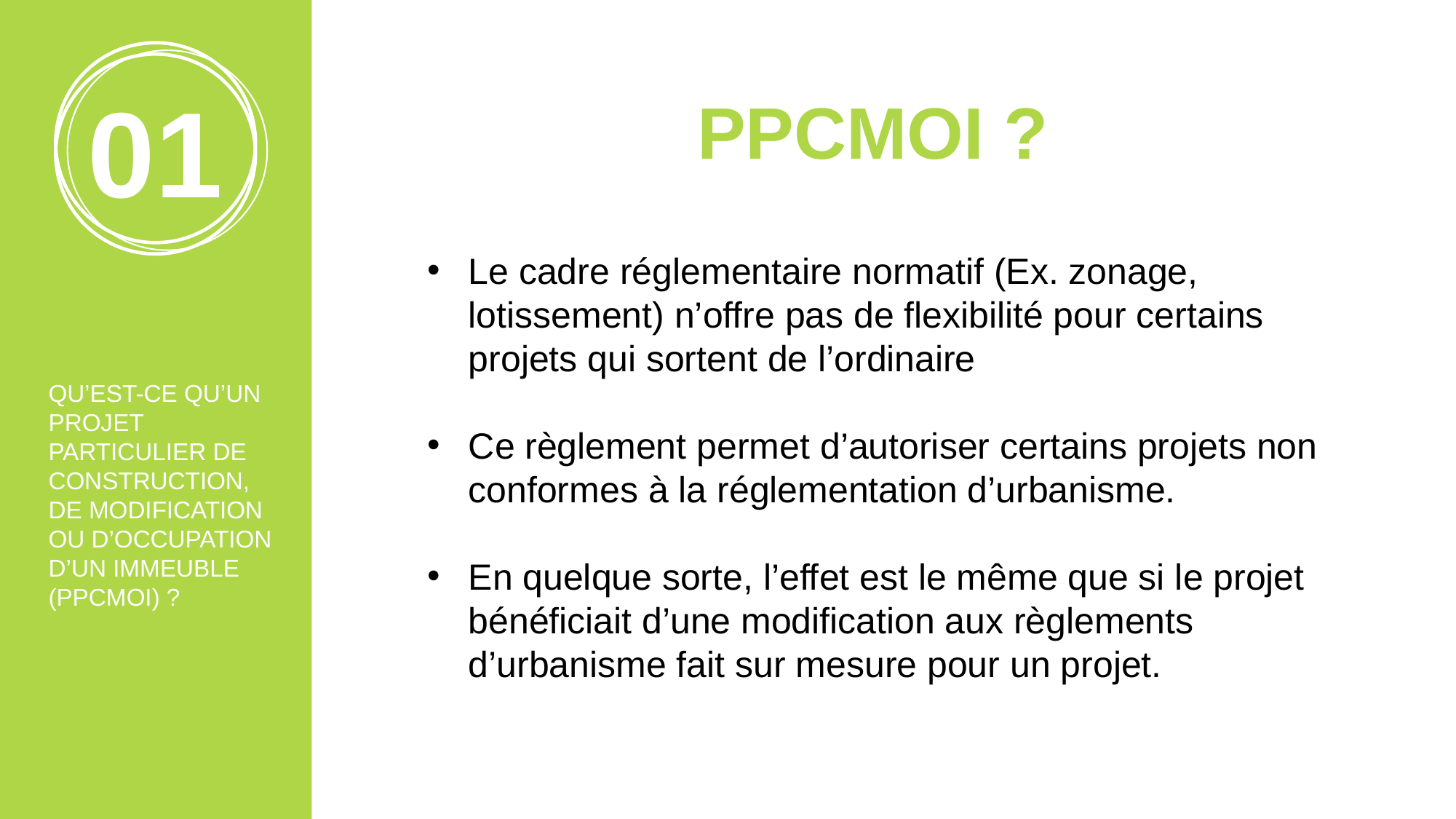

01
PPCMOI ?
Le cadre réglementaire normatif (Ex. zonage, lotissement) n’offre pas de flexibilité pour certains projets qui sortent de l’ordinaire

Ce règlement permet d’autoriser certains projets non conformes à la réglementation d’urbanisme.

En quelque sorte, l’effet est le même que si le projet bénéficiait d’une modification aux règlements d’urbanisme fait sur mesure pour un projet.
QU’EST-CE QU’UN PROJET PARTICULIER DE CONSTRUCTION, DE MODIFICATION OU D’OCCUPATION D’UN IMMEUBLE (PPCMOI) ?